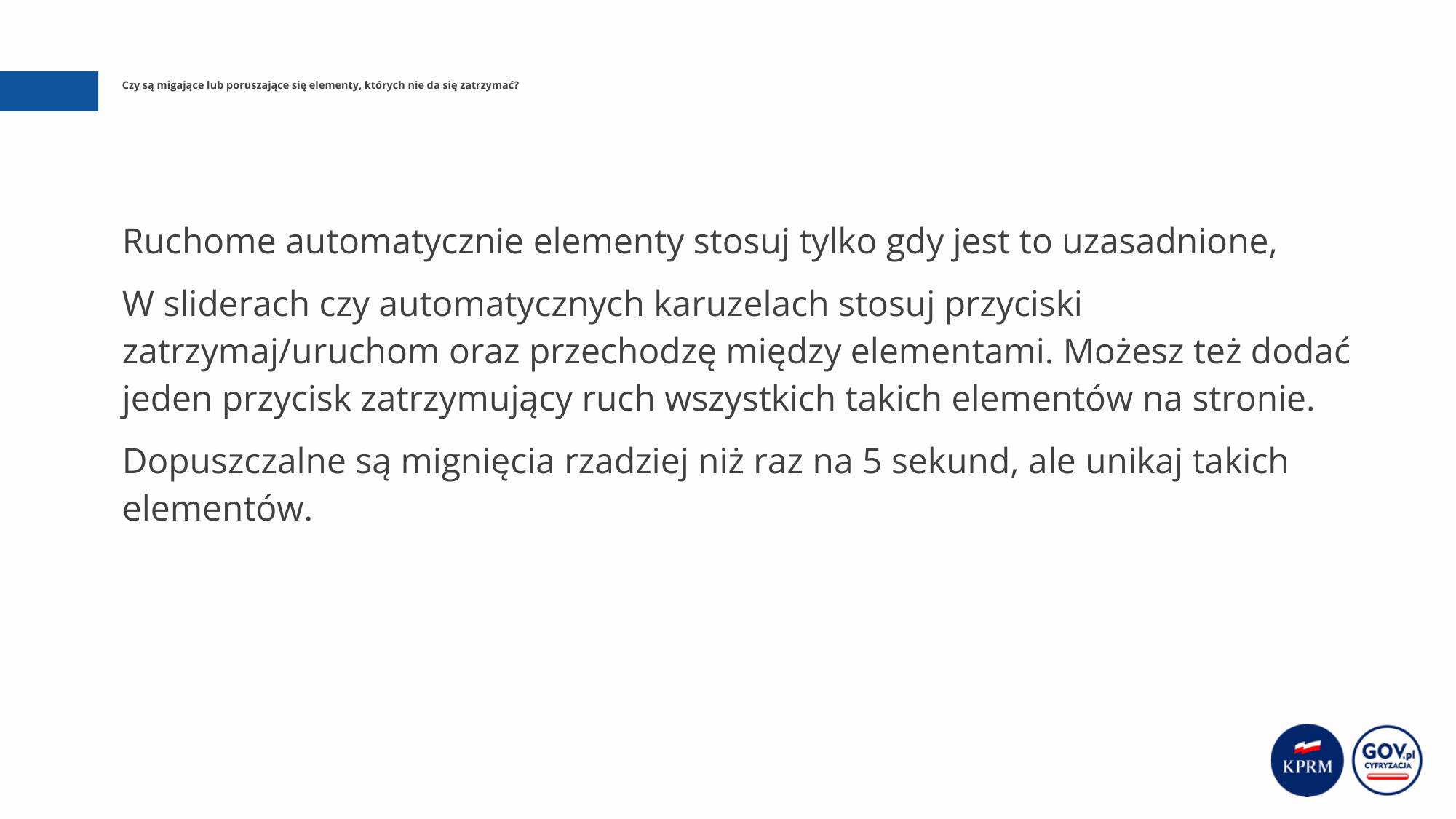

# Czy są migające lub poruszające się elementy, których nie da się zatrzymać?
Ruchome automatycznie elementy stosuj tylko gdy jest to uzasadnione,
W sliderach czy automatycznych karuzelach stosuj przyciski zatrzymaj/uruchom oraz przechodzę między elementami. Możesz też dodać jeden przycisk zatrzymujący ruch wszystkich takich elementów na stronie.
Dopuszczalne są mignięcia rzadziej niż raz na 5 sekund, ale unikaj takich elementów.